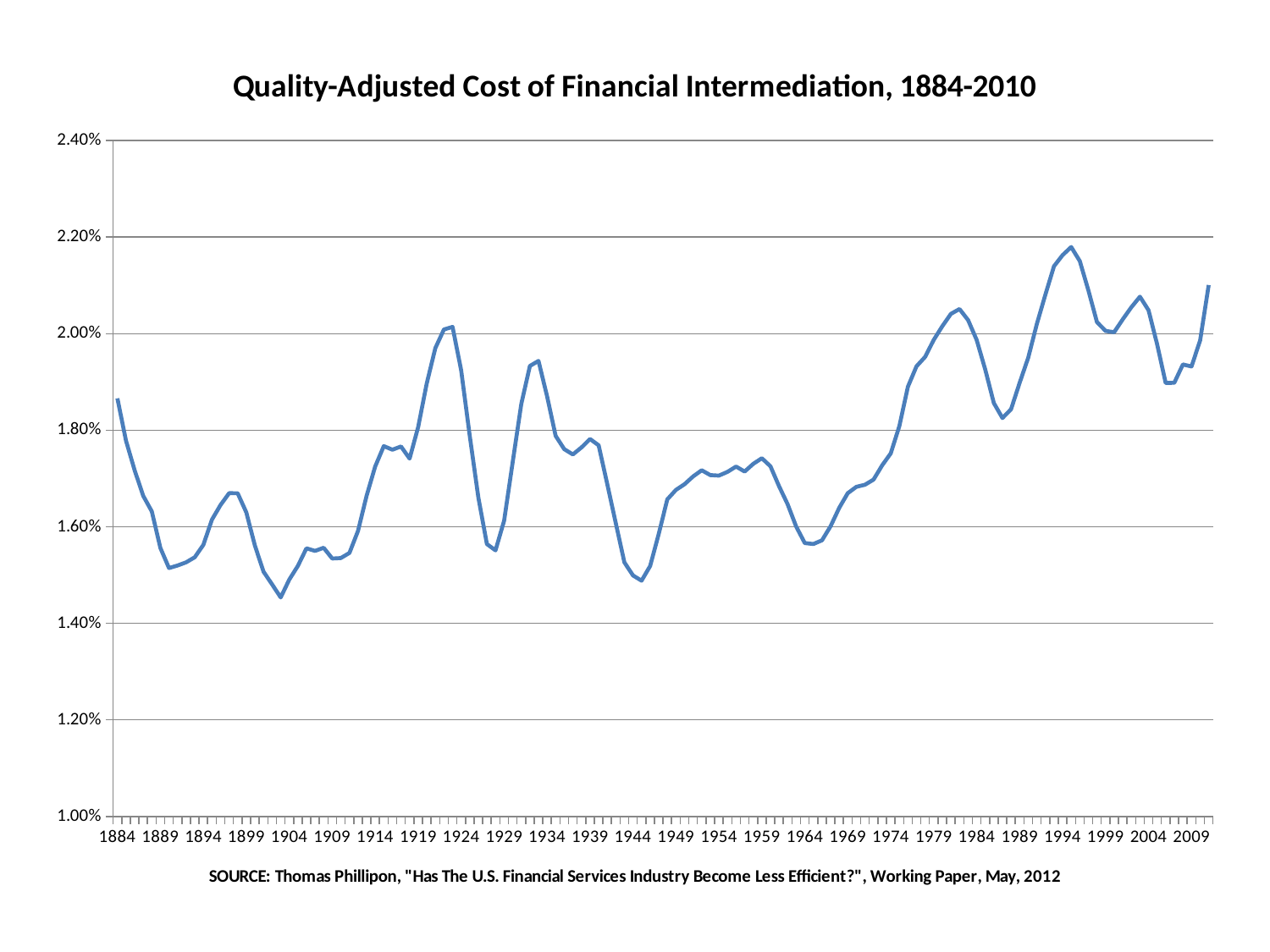

### Chart: Quality-Adjusted Cost of Financial Intermediation, 1884-2010

| Category |  |
|---|---|
| 1884 | 0.0186606 |
| 1885 | 0.0177827 |
| 1886 | 0.0171736 |
| 1887 | 0.0166406 |
| 1888 | 0.016318 |
| 1889 | 0.0155597 |
| 1890 | 0.0151449 |
| 1891 | 0.0151971 |
| 1892 | 0.0152636 |
| 1893 | 0.015368 |
| 1894 | 0.0156251 |
| 1895 | 0.016148 |
| 1896 | 0.016451 |
| 1897 | 0.0166957 |
| 1898 | 0.0166932 |
| 1899 | 0.0162982 |
| 1900 | 0.0156106 |
| 1901 | 0.0150698 |
| 1902 | 0.0148059 |
| 1903 | 0.0145365 |
| 1904 | 0.014907 |
| 1905 | 0.0151877 |
| 1906 | 0.0155536 |
| 1907 | 0.0154998 |
| 1908 | 0.0155648 |
| 1909 | 0.0153425 |
| 1910 | 0.0153516 |
| 1911 | 0.0154579 |
| 1912 | 0.0159132 |
| 1913 | 0.0166418 |
| 1914 | 0.0172503 |
| 1915 | 0.0176715 |
| 1916 | 0.0175968 |
| 1917 | 0.0176637 |
| 1918 | 0.0174128 |
| 1919 | 0.0180691 |
| 1920 | 0.01897 |
| 1921 | 0.0197019 |
| 1922 | 0.0200867 |
| 1923 | 0.0201411 |
| 1924 | 0.0192433 |
| 1925 | 0.0178842 |
| 1926 | 0.0166058 |
| 1927 | 0.0156414 |
| 1928 | 0.0155116 |
| 1929 | 0.0161233 |
| 1930 | 0.0173411 |
| 1931 | 0.0185449 |
| 1932 | 0.0193312 |
| 1933 | 0.019436 |
| 1934 | 0.0187064 |
| 1935 | 0.0178829 |
| 1936 | 0.0176084 |
| 1937 | 0.0174988 |
| 1938 | 0.0176434 |
| 1939 | 0.0178179 |
| 1940 | 0.0176873 |
| 1941 | 0.0168894 |
| 1942 | 0.0160729 |
| 1943 | 0.0152612 |
| 1944 | 0.0149915 |
| 1945 | 0.0148825 |
| 1946 | 0.0151871 |
| 1947 | 0.0158524 |
| 1948 | 0.0165667 |
| 1949 | 0.0167629 |
| 1950 | 0.0168806 |
| 1951 | 0.0170424 |
| 1952 | 0.017171 |
| 1953 | 0.0170714 |
| 1954 | 0.0170602 |
| 1955 | 0.0171369 |
| 1956 | 0.0172482 |
| 1957 | 0.0171446 |
| 1958 | 0.0173042 |
| 1959 | 0.0174212 |
| 1960 | 0.0172532 |
| 1961 | 0.0168404 |
| 1962 | 0.0164678 |
| 1963 | 0.0160024 |
| 1964 | 0.0156627 |
| 1965 | 0.0156426 |
| 1966 | 0.0157188 |
| 1967 | 0.0160106 |
| 1968 | 0.0163909 |
| 1969 | 0.016695 |
| 1970 | 0.0168269 |
| 1971 | 0.0168697 |
| 1972 | 0.0169771 |
| 1973 | 0.017273 |
| 1974 | 0.0175212 |
| 1975 | 0.0180855 |
| 1976 | 0.0189013 |
| 1977 | 0.0193239 |
| 1978 | 0.0195192 |
| 1979 | 0.0198697 |
| 1980 | 0.0201546 |
| 1981 | 0.0204099 |
| 1982 | 0.0205099 |
| 1983 | 0.0202819 |
| 1984 | 0.0198714 |
| 1985 | 0.0192573 |
| 1986 | 0.0185629 |
| 1987 | 0.0182529 |
| 1988 | 0.0184354 |
| 1989 | 0.0189829 |
| 1990 | 0.019504 |
| 1991 | 0.0201973 |
| 1992 | 0.020809 |
| 1993 | 0.0213977 |
| 1994 | 0.0216272 |
| 1995 | 0.0217951 |
| 1996 | 0.0215036 |
| 1997 | 0.0208965 |
| 1998 | 0.0202411 |
| 1999 | 0.0200573 |
| 2000 | 0.0200316 |
| 2001 | 0.0202971 |
| 2002 | 0.0205476 |
| 2003 | 0.0207655 |
| 2004 | 0.020486 |
| 2005 | 0.0197829 |
| 2006 | 0.0189778 |
| 2007 | 0.0189838 |
| 2008 | 0.0193626 |
| 2009 | 0.0193206 |
| 2010 | 0.0198566 |
| 2011 | 0.0210075 |